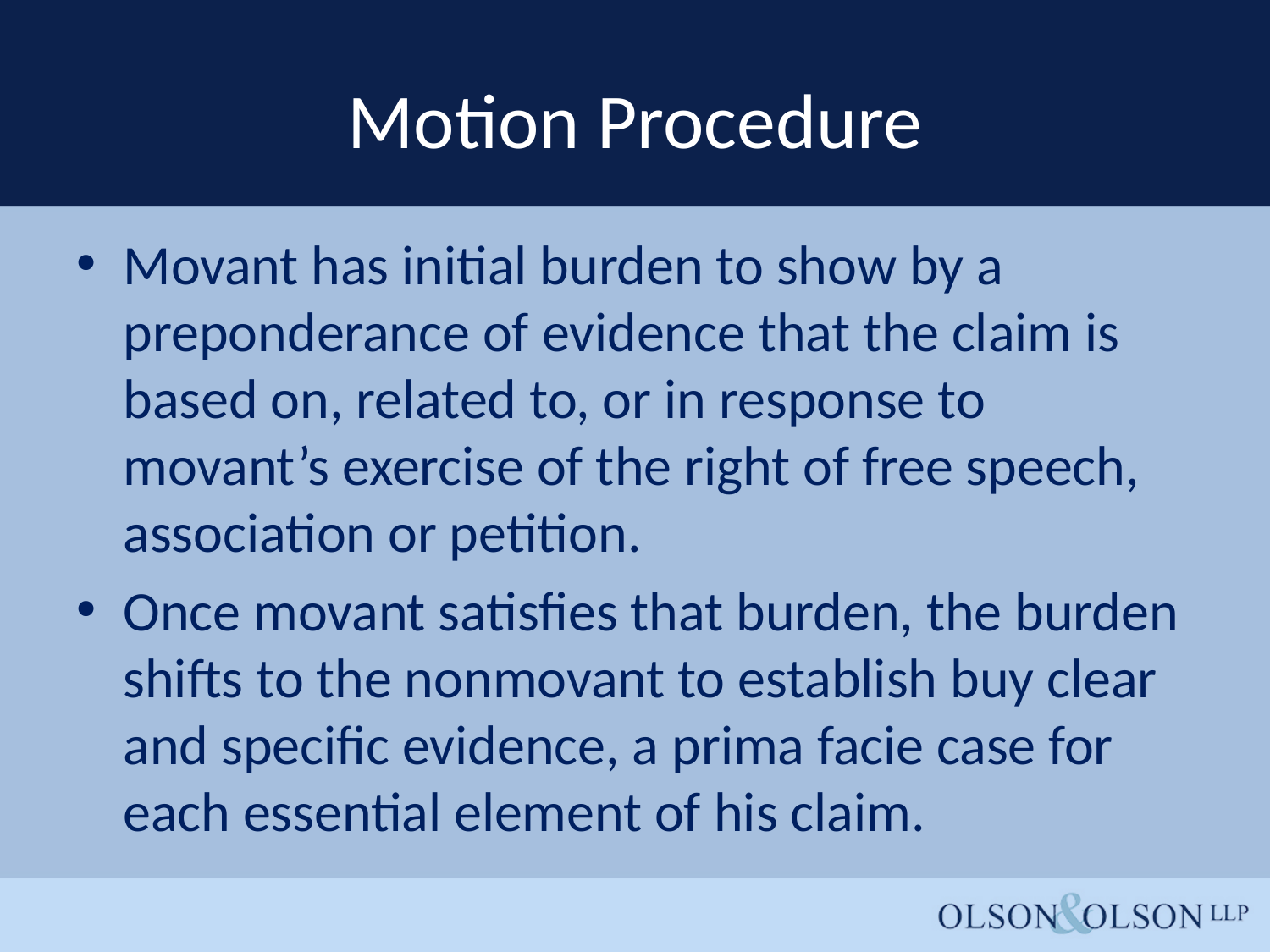

# Motion Procedure
Movant has initial burden to show by a preponderance of evidence that the claim is based on, related to, or in response to movant’s exercise of the right of free speech, association or petition.
Once movant satisfies that burden, the burden shifts to the nonmovant to establish buy clear and specific evidence, a prima facie case for each essential element of his claim.